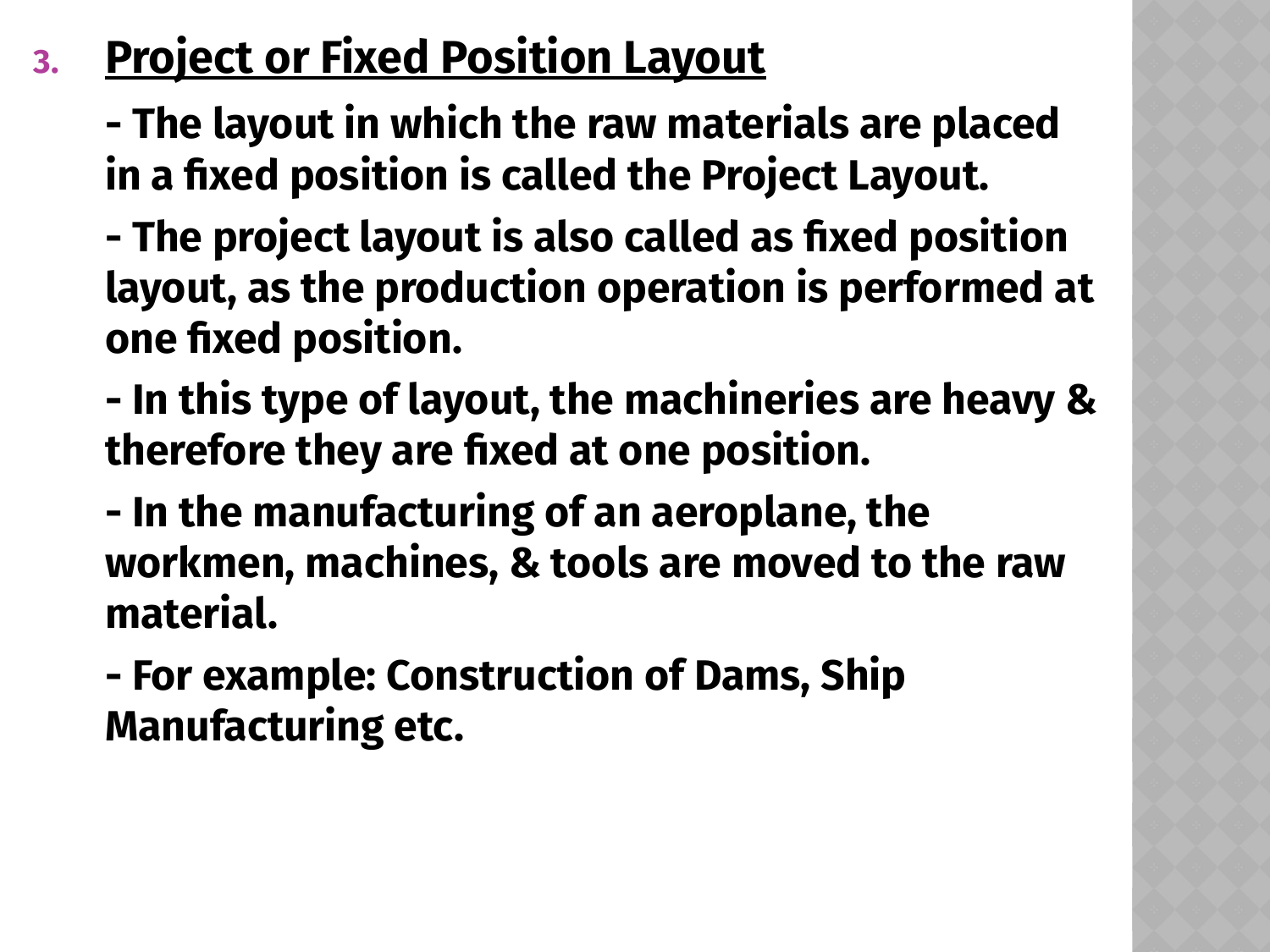

#
Project or Fixed Position Layout
	- The layout in which the raw materials are placed in a fixed position is called the Project Layout.
	- The project layout is also called as fixed position layout, as the production operation is performed at one fixed position.
	- In this type of layout, the machineries are heavy & therefore they are fixed at one position.
	- In the manufacturing of an aeroplane, the workmen, machines, & tools are moved to the raw material.
	- For example: Construction of Dams, Ship Manufacturing etc.